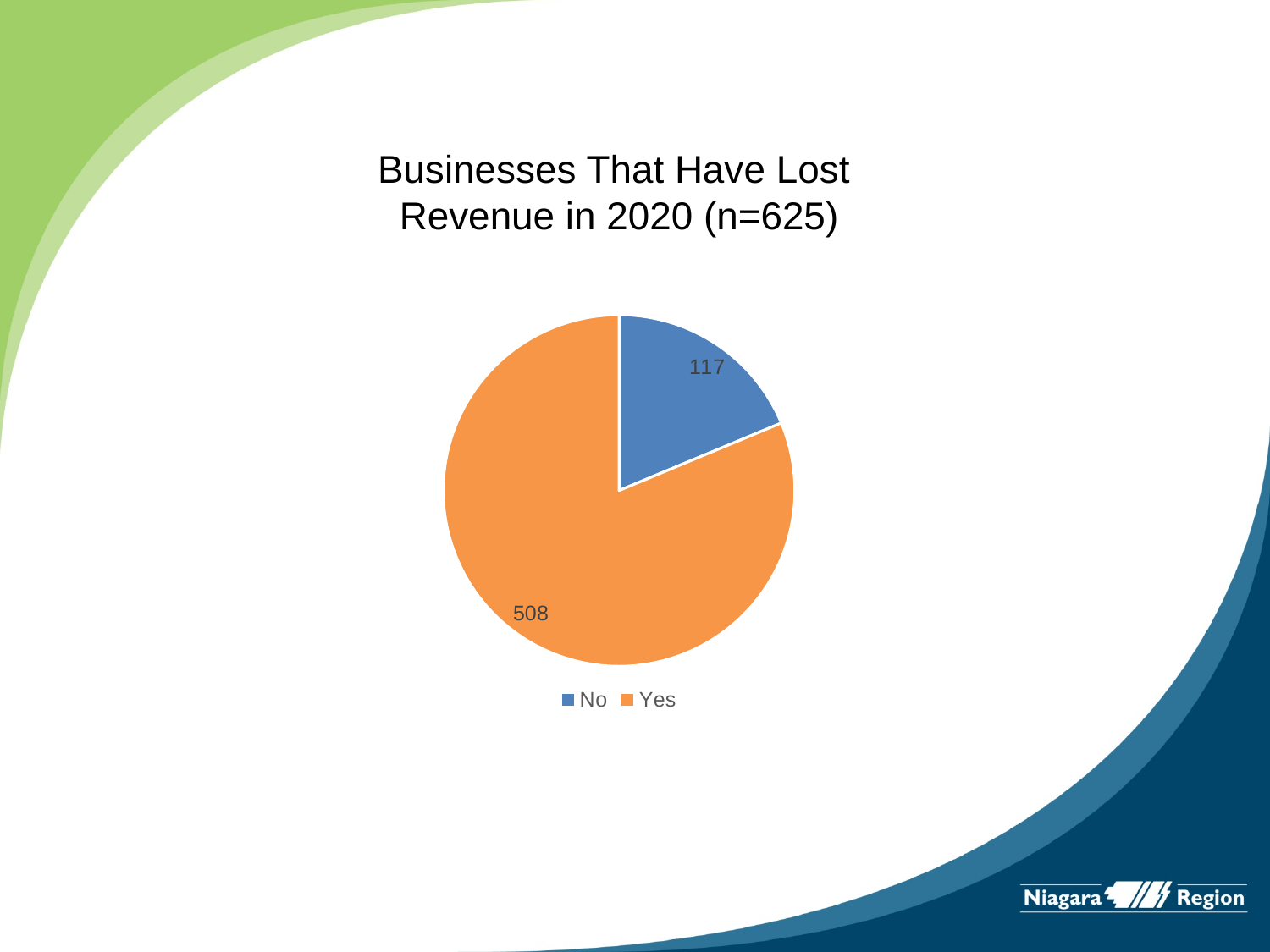

# Businesses That Have Lost Revenue in 2020 (n=625)

### Chart

| Category | Number |
|---|---|
| No | 117.0 |
| Yes | 508.0 |